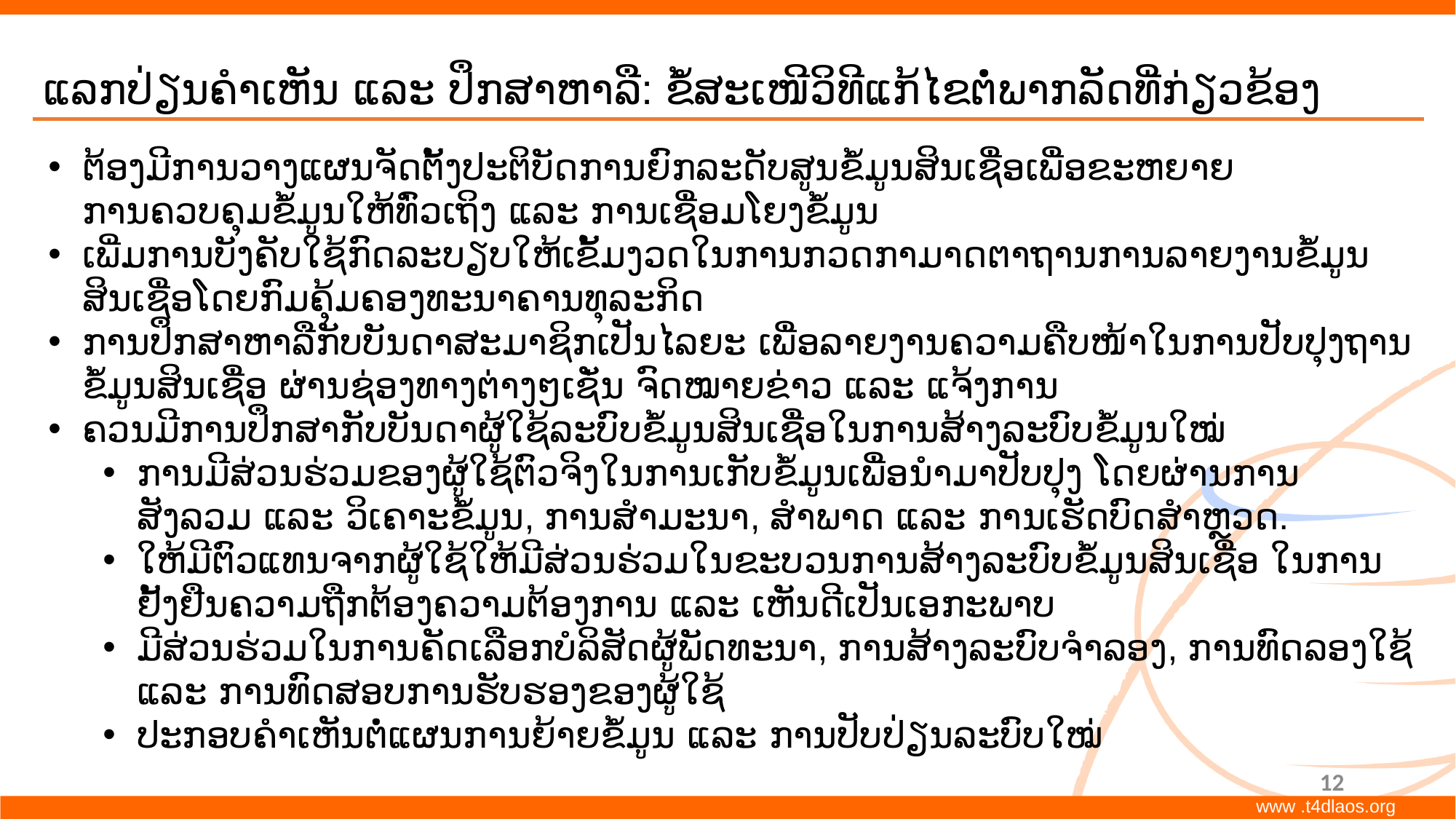

# ແລກປ່ຽນຄໍາເຫັນ ແລະ ປຶກສາຫາລື: ຂໍ້ສະເໜີວິທີແກ້ໄຂຕໍ່ພາກລັດທີ່ກ່ຽວຂ້ອງ
ຕ້ອງມີການວາງແຜນຈັດຕັ້ງປະຕິບັດການຍົກລະດັບສູນຂໍ້ມູນສິນເຊື່ອເພື່ອຂະຫຍາຍການຄວບຄຸມຂໍ້ມູນໃຫ້ທົ່ວເຖິງ ແລະ ການເຊື່ອມໂຍງຂໍ້ມູນ
ເພີ່ມການບັງຄັບໃຊ້ກົດລະບຽບໃຫ້ເຂັ້ມງວດໃນການກວດກາມາດຕາຖານການລາຍງານຂໍ້ມູນສິນເຊື່ອໂດຍກົມຄຸ້ມຄອງທະນາຄານທຸລະກິດ
ການປຶກສາຫາລືກັບບັນດາສະມາຊິກເປັນໄລຍະ ເພື່ອລາຍງານຄວາມຄືບໜ້າໃນການປັບປຸງຖານຂໍ້ມູນສິນເຊື່ອ ຜ່ານຊ່ອງທາງຕ່າງໆເຊັ່ນ ຈົດໝາຍຂ່າວ ແລະ ແຈ້ງການ
ຄວນມີການປຶກສາກັບບັນດາຜູ້ໃຊ້ລະບົບຂໍ້ມູນສິນເຊື່ອໃນການສ້າງລະບົບຂໍ້ມູນໃໝ່
ການມີສ່ວນຮ່ວມຂອງຜູ້ໃຊ້ຕົວຈິງໃນການເກັບຂໍ້ມູນເພື່ອນໍາມາປັບປຸງ ໂດຍຜ່ານການສັງລວມ ແລະ ວິເຄາະຂໍ້ມູນ, ການສໍາມະນາ, ສໍາພາດ ແລະ ການເຮັດບົດສໍາຫຼວດ.
ໃຫ້ມີຕົວແທນຈາກຜູ້ໃຊ້ໃຫ້ມີສ່ວນຮ່ວມໃນຂະບວນການສ້າງລະບົບຂໍ້ມູນສິນເຊື່ອ ໃນການຢັ້ງຢືນຄວາມຖືກຕ້ອງຄວາມຕ້ອງການ ແລະ ເຫັນດີເປັນເອກະພາບ
ມີສ່ວນຮ່ວມໃນການຄັດເລືອກບໍລິສັດຜູ້ພັດທະນາ, ການສ້າງລະບົບຈໍາລອງ, ການທົດລອງໃຊ້ ແລະ ການທົດສອບການຮັບຮອງຂອງຜູ້ໃຊ້
ປະກອບຄໍາເຫັນຕໍ່ແຜນການຍ້າຍຂໍ້ມູນ ແລະ ການປັບປ່ຽນລະບົບໃໝ່

12